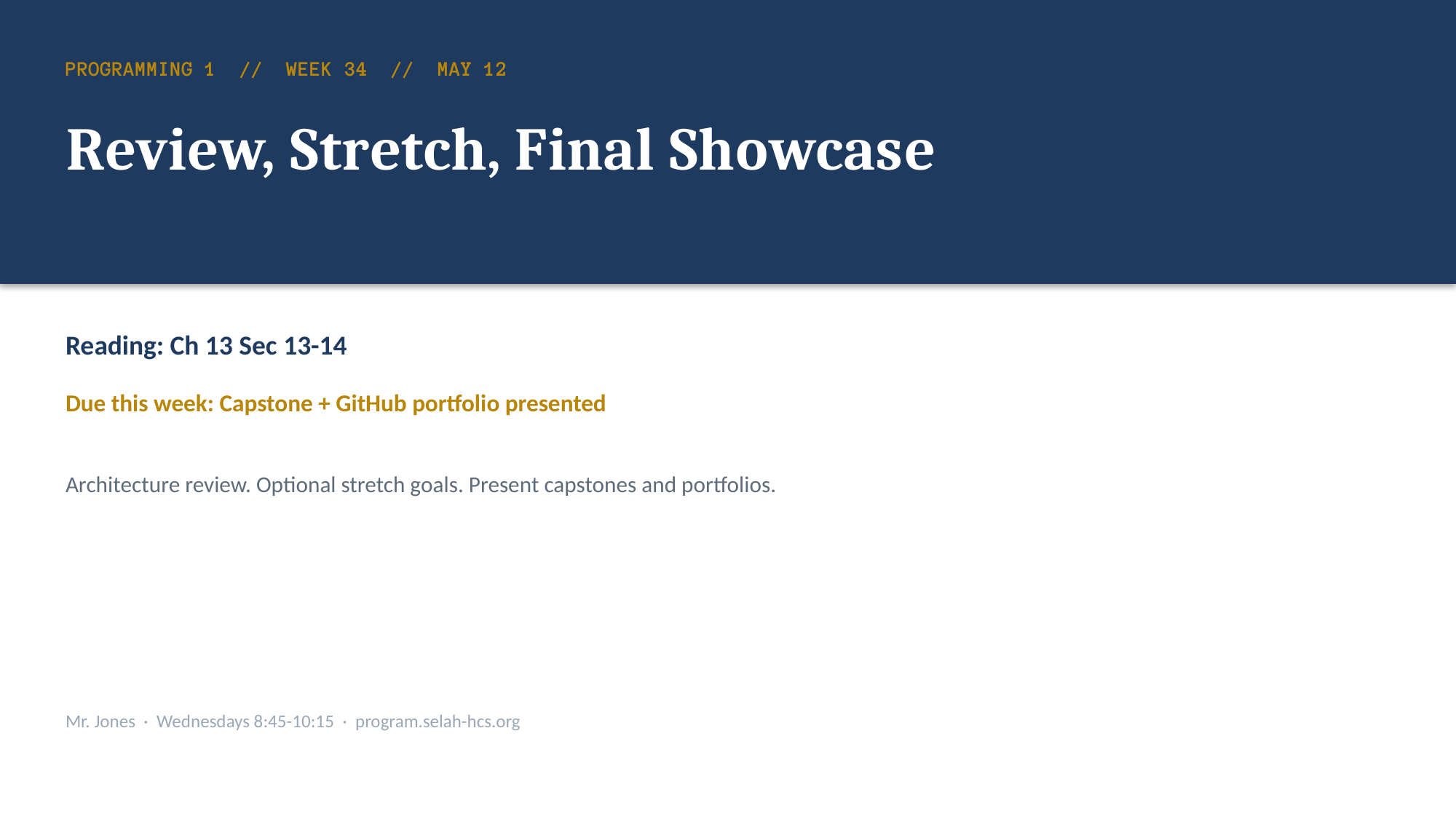

PROGRAMMING 1  //  WEEK 34  //  MAY 12
Review, Stretch, Final Showcase
Reading: Ch 13 Sec 13-14
Due this week: Capstone + GitHub portfolio presented
Architecture review. Optional stretch goals. Present capstones and portfolios.
Mr. Jones  ·  Wednesdays 8:45-10:15  ·  program.selah-hcs.org